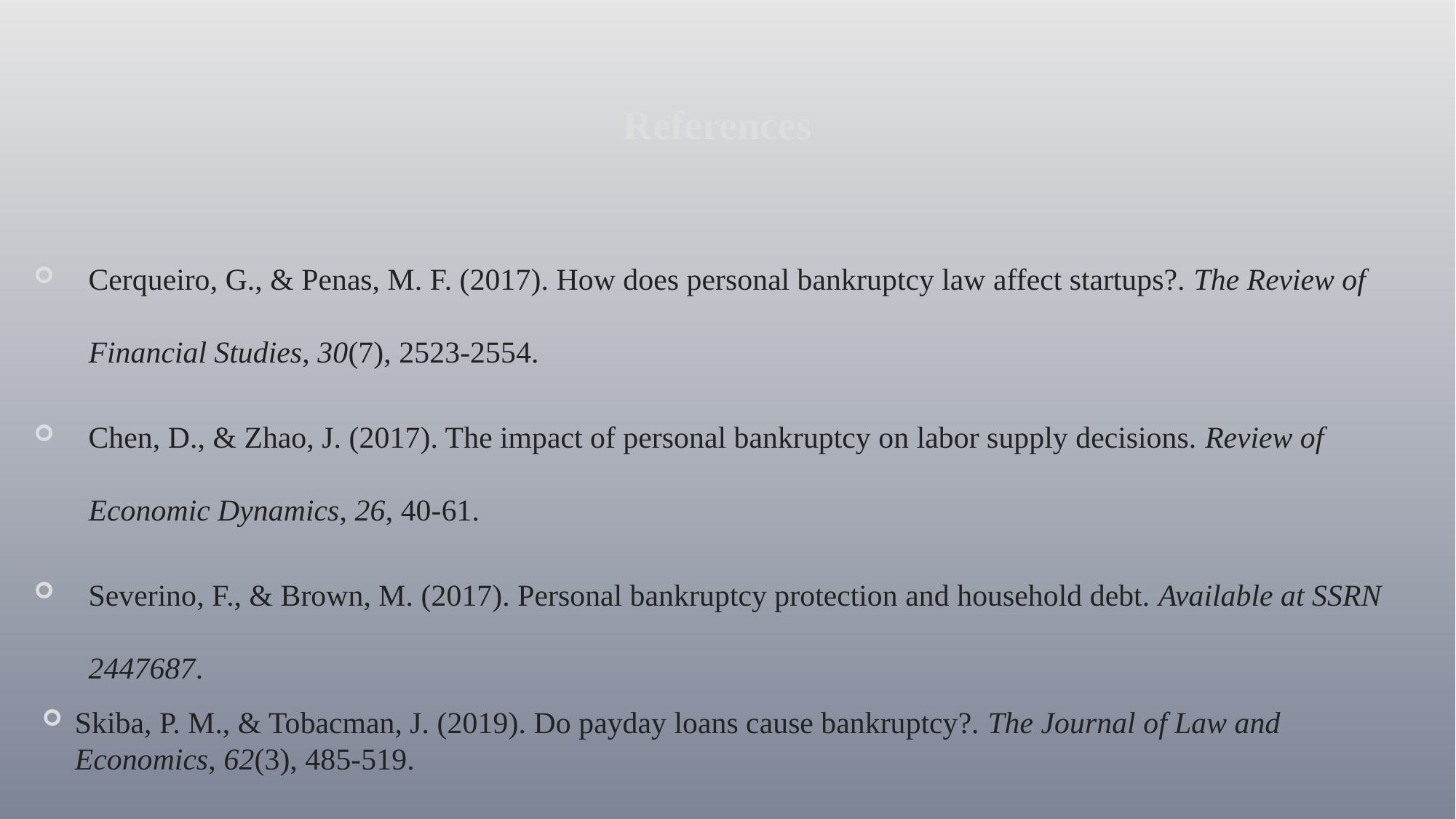

# References
Cerqueiro, G., & Penas, M. F. (2017). How does personal bankruptcy law affect startups?. The Review of Financial Studies, 30(7), 2523-2554.
Chen, D., & Zhao, J. (2017). The impact of personal bankruptcy on labor supply decisions. Review of Economic Dynamics, 26, 40-61.
Severino, F., & Brown, M. (2017). Personal bankruptcy protection and household debt. Available at SSRN 2447687.
Skiba, P. M., & Tobacman, J. (2019). Do payday loans cause bankruptcy?. The Journal of Law and Economics, 62(3), 485-519.